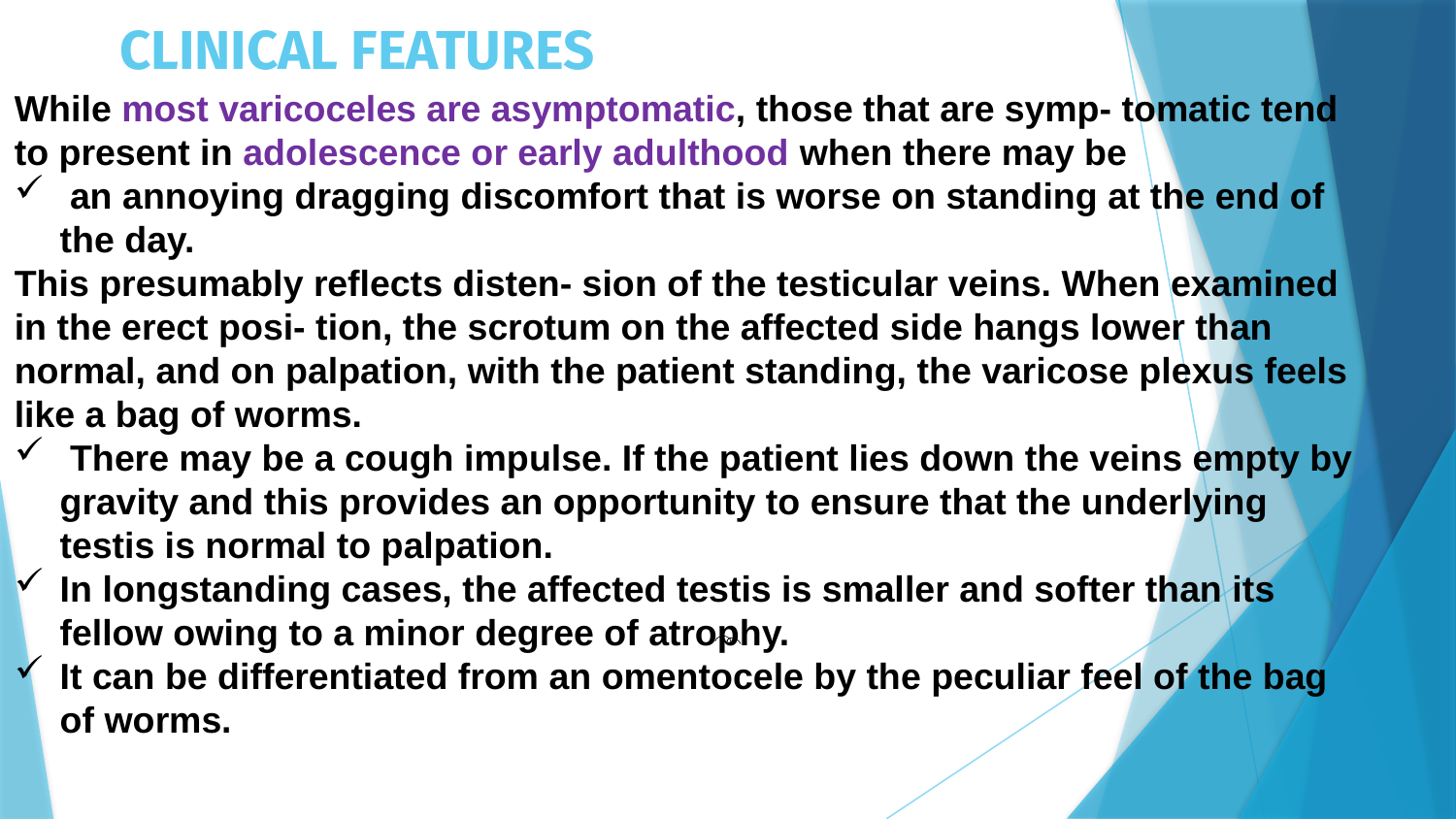

# CLINICAL FEATURES
While most varicoceles are asymptomatic, those that are symp- tomatic tend to present in adolescence or early adulthood when there may be
 an annoying dragging discomfort that is worse on standing at the end of the day.
This presumably reflects disten- sion of the testicular veins. When examined in the erect posi- tion, the scrotum on the affected side hangs lower than normal, and on palpation, with the patient standing, the varicose plexus feels like a bag of worms.
 There may be a cough impulse. If the patient lies down the veins empty by gravity and this provides an opportunity to ensure that the underlying testis is normal to palpation.
In longstanding cases, the affected testis is smaller and softer than its fellow owing to a minor degree of atrophy.
It can be differentiated from an omentocele by the peculiar feel of the bag of worms.